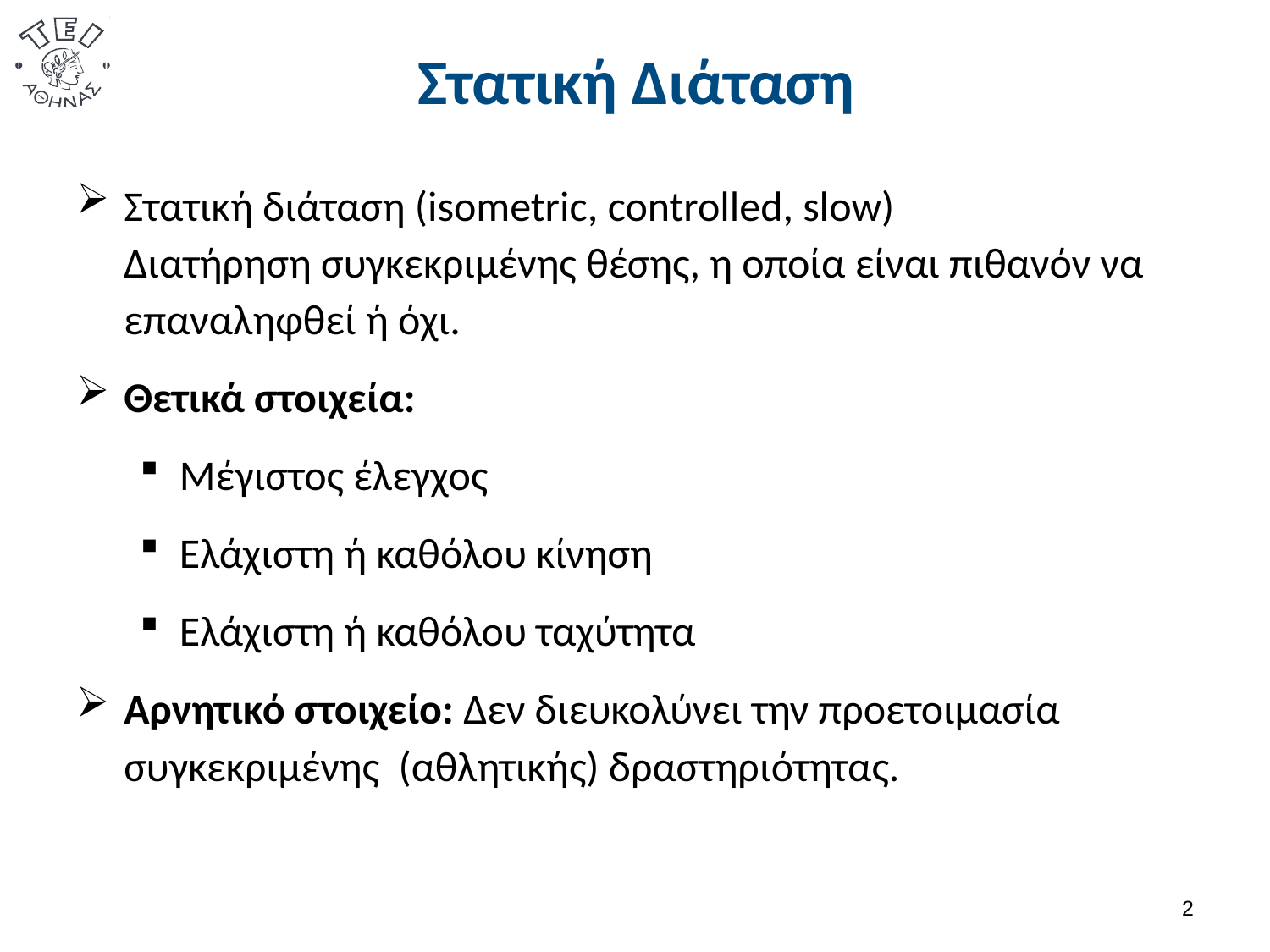

# Στατική Διάταση
Στατική διάταση (isometric, controlled, slow)               Διατήρηση συγκεκριμένης θέσης, η οποία είναι πιθανόν να επαναληφθεί ή όχι.
Θετικά στοιχεία:
Μέγιστος έλεγχος
Ελάχιστη ή καθόλου κίνηση
Ελάχιστη ή καθόλου ταχύτητα
Αρνητικό στοιχείο: Δεν διευκολύνει την προετοιμασία συγκεκριμένης  (αθλητικής) δραστηριότητας.
2